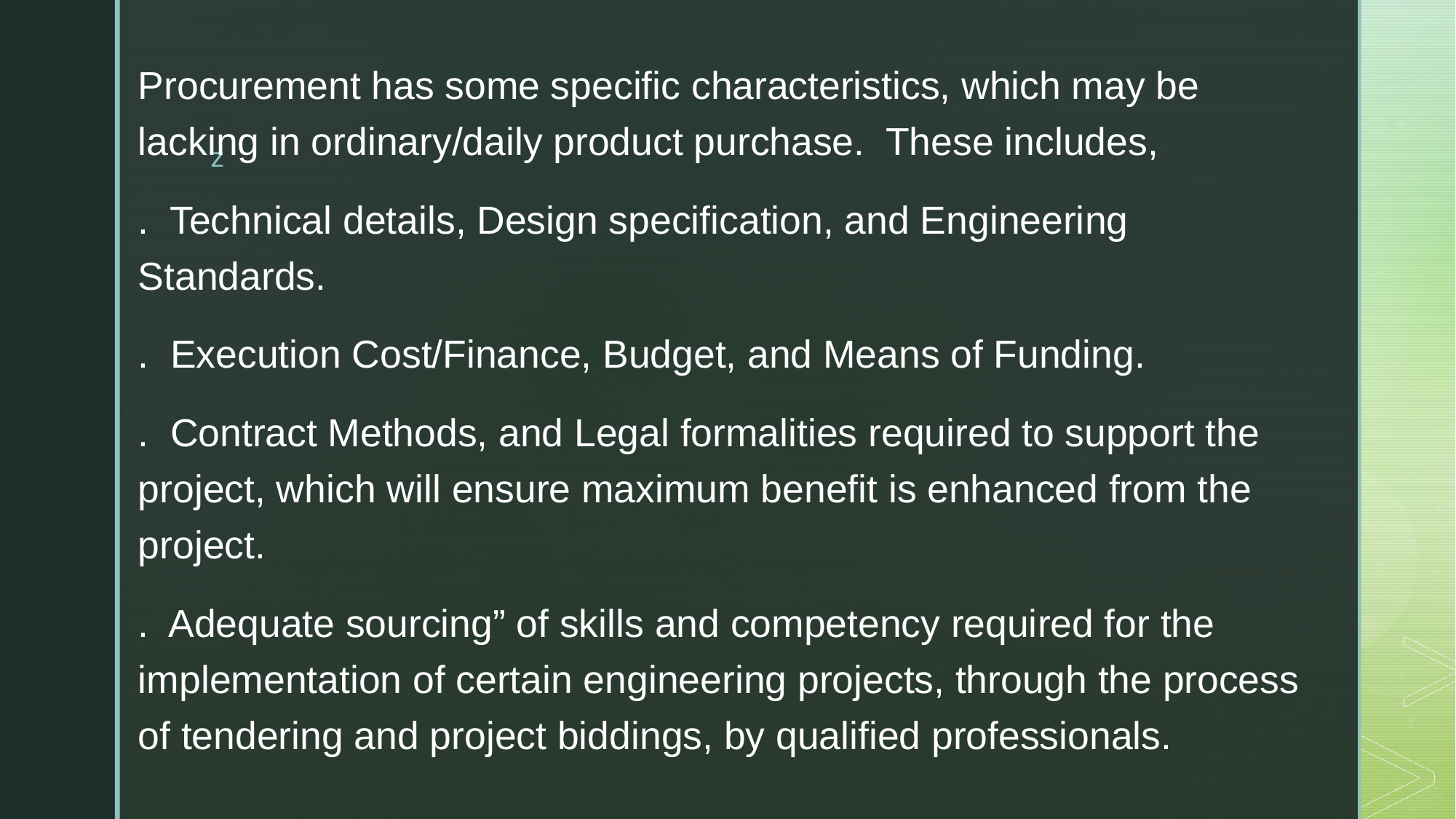

Procurement has some specific characteristics, which may be lacking in ordinary/daily product purchase.  These includes,
.  Technical details, Design specification, and Engineering Standards.
.  Execution Cost/Finance, Budget, and Means of Funding.
.  Contract Methods, and Legal formalities required to support the project, which will ensure maximum benefit is enhanced from the project.
.  Adequate sourcing” of skills and competency required for the implementation of certain engineering projects, through the process of tendering and project biddings, by qualified professionals.